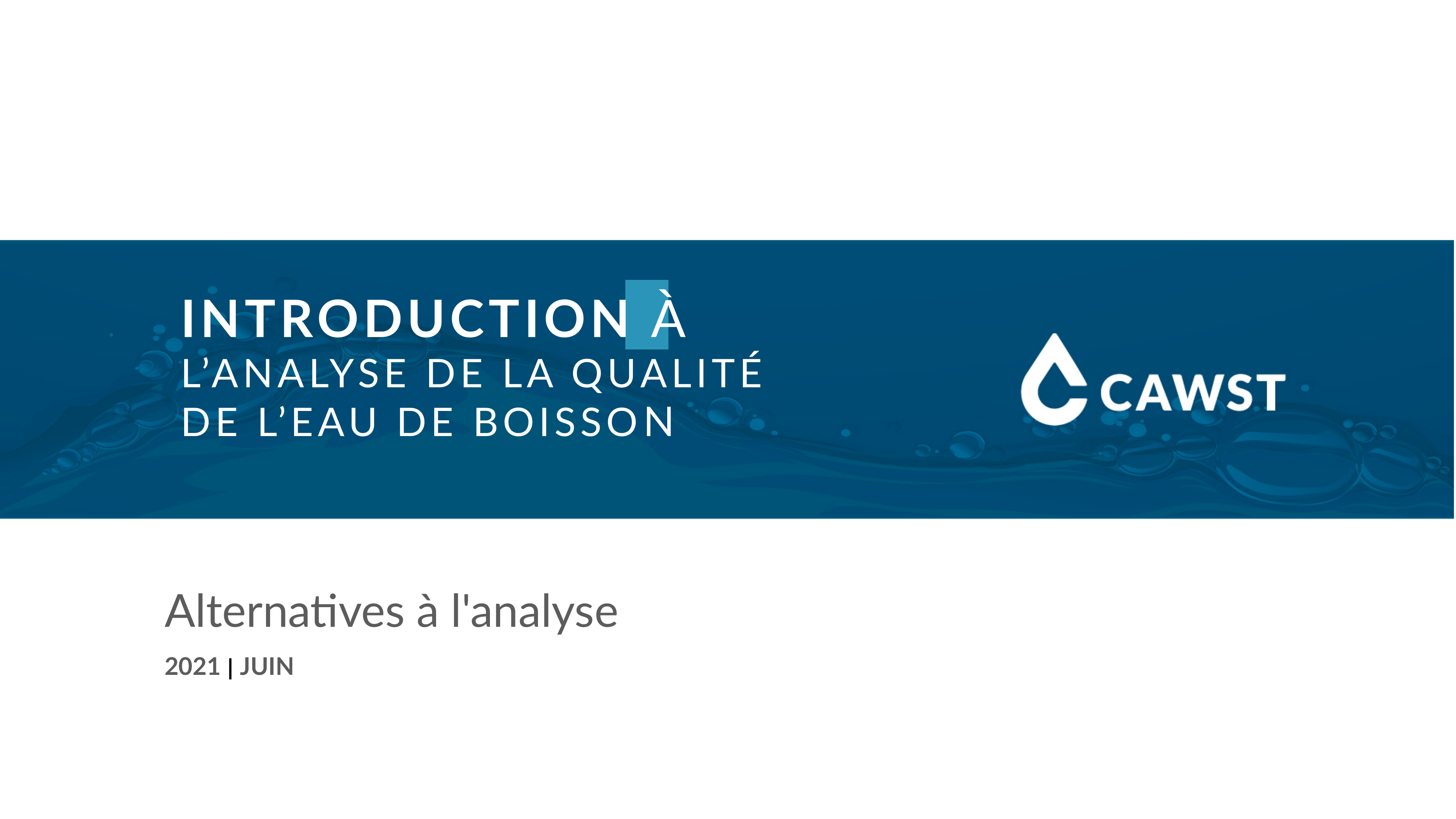

INTRODUCTION À
L’ANALYSE DE LA QUALITÉ
DE L’EAU DE BOISSON

Alternatives à l'analyse
2021 | JUIN